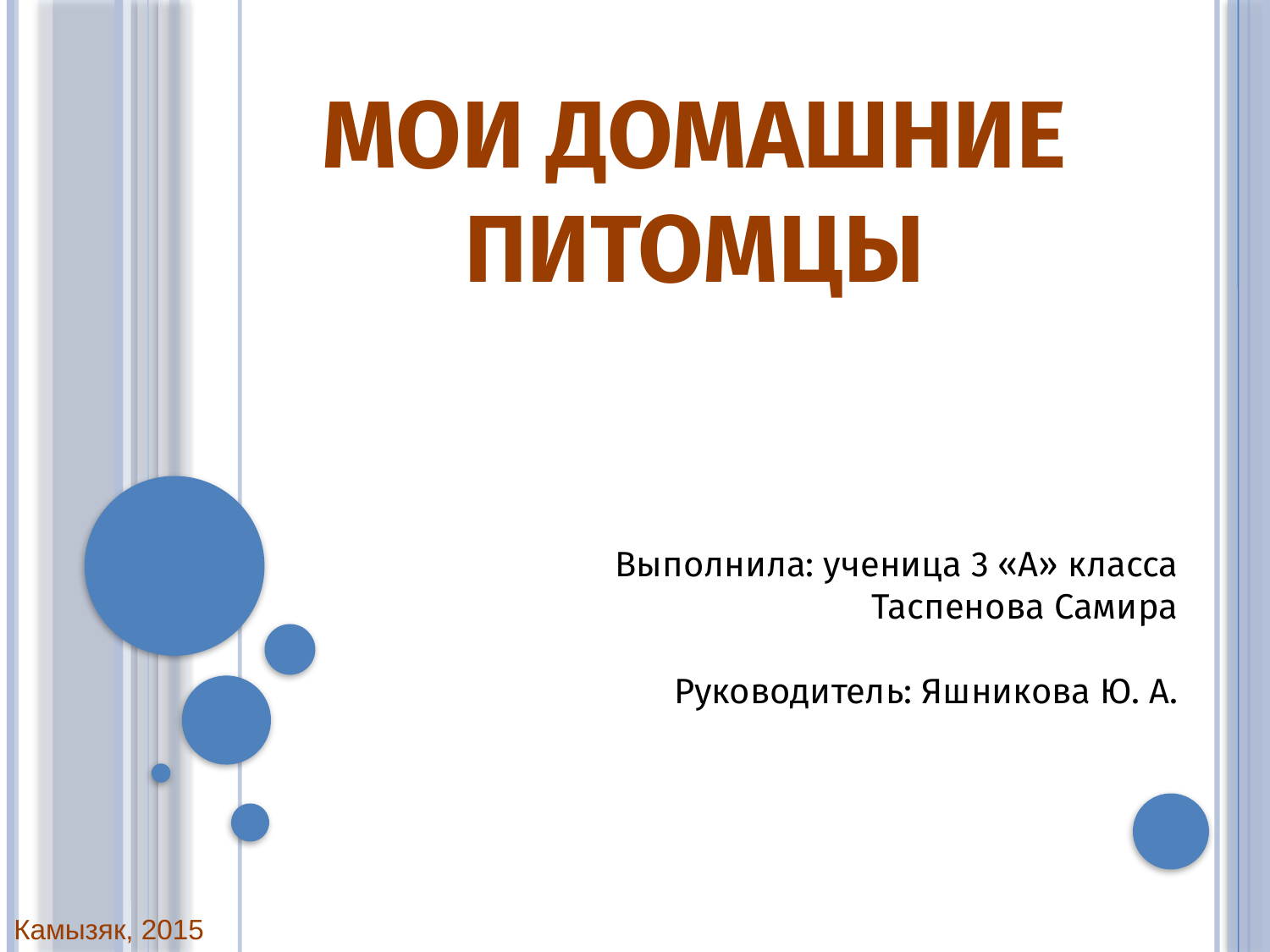

Мои домашние питомцы
Выполнила: ученица 3 «А» класса
Таспенова Самира

Руководитель: Яшникова Ю. А.
Камызяк, 2015